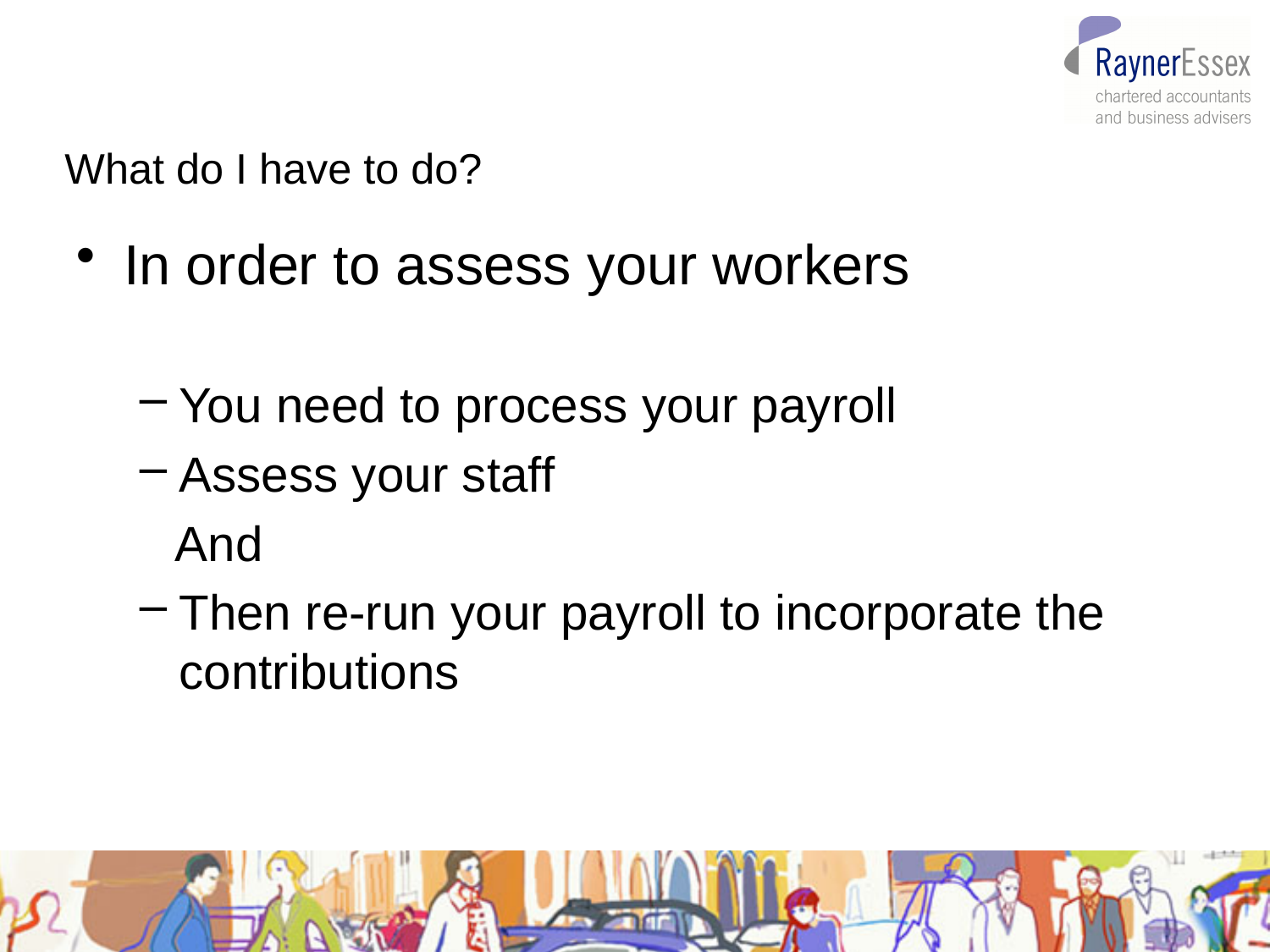

# What do I have to do?
In order to assess your workers
You need to process your payroll
Assess your staff
	And
Then re-run your payroll to incorporate the contributions